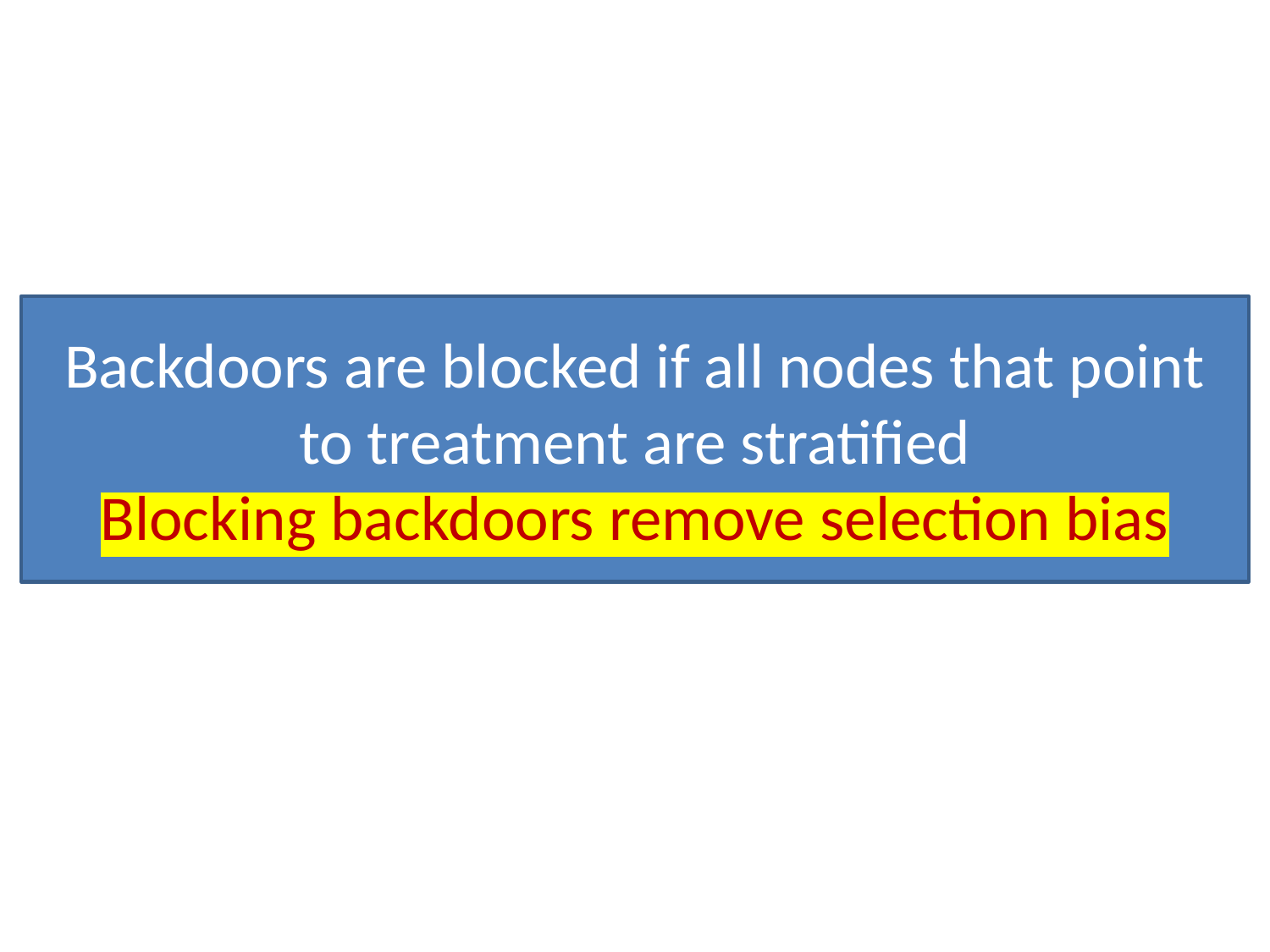

Backdoors are blocked if all nodes that point to treatment are stratified
Blocking backdoors remove selection bias